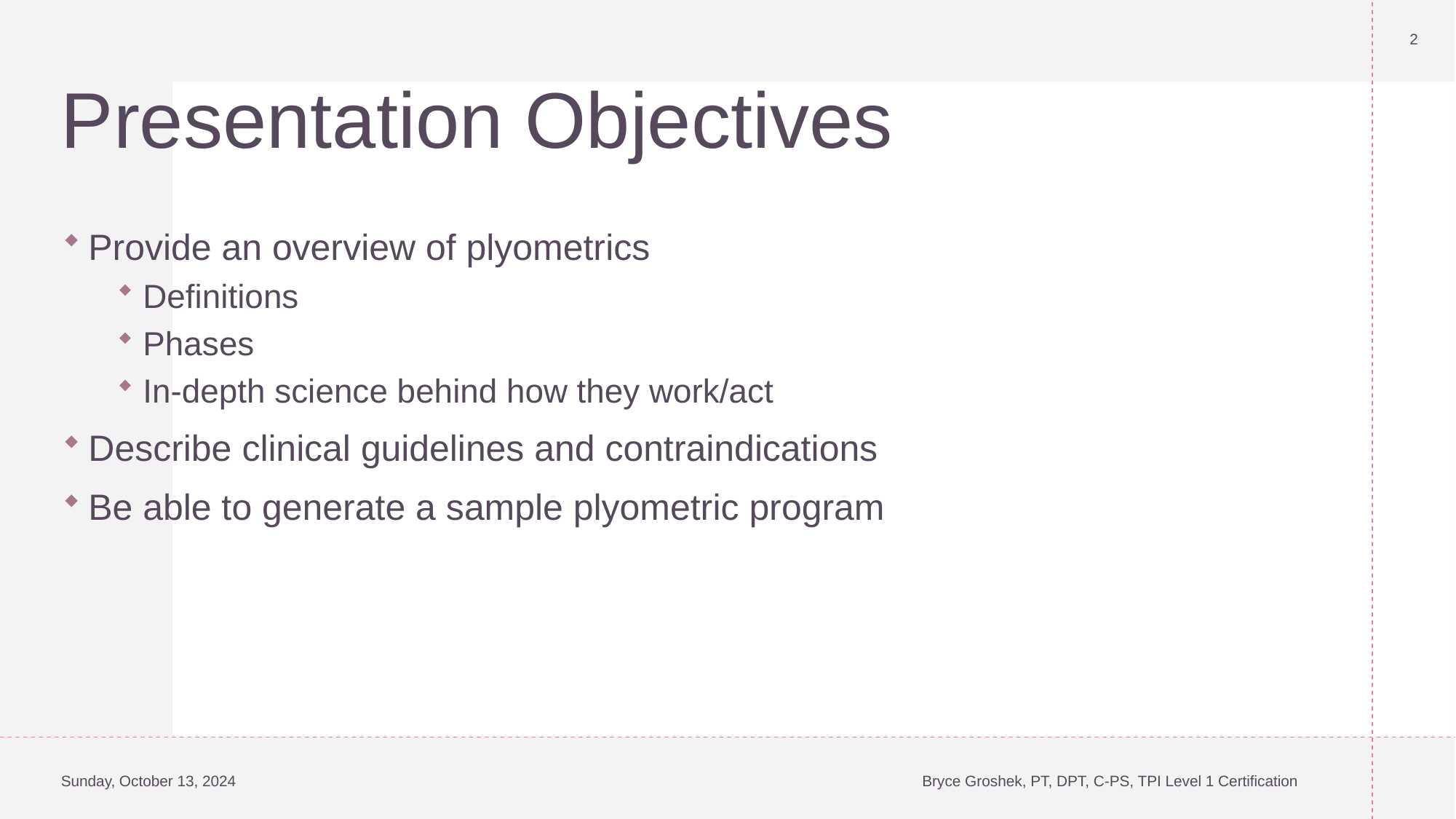

2
# Presentation Objectives
Provide an overview of plyometrics
Definitions
Phases
In-depth science behind how they work/act
Describe clinical guidelines and contraindications
Be able to generate a sample plyometric program
Sunday, October 13, 2024
Bryce Groshek, PT, DPT, C-PS, TPI Level 1 Certification